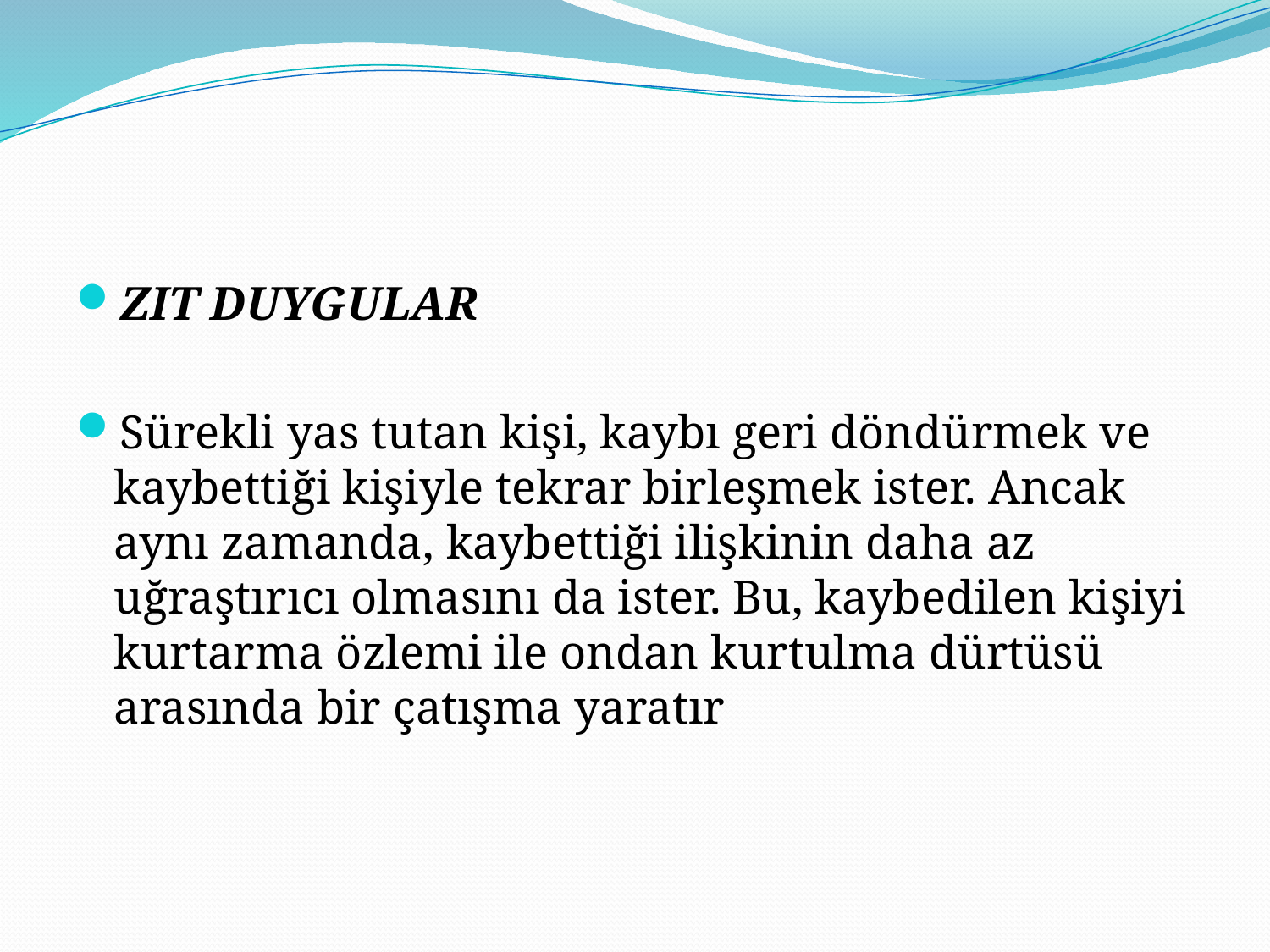

ZIT DUYGULAR

Sürekli yas tutan kişi, kaybı geri döndürmek ve kaybettiği kişiyle tekrar birleşmek ister. Ancak aynı zamanda, kaybettiği ilişkinin daha az uğraştırıcı olmasını da ister. Bu, kaybedilen kişiyi kurtarma özlemi ile ondan kurtulma dürtüsü arasında bir çatışma yaratır